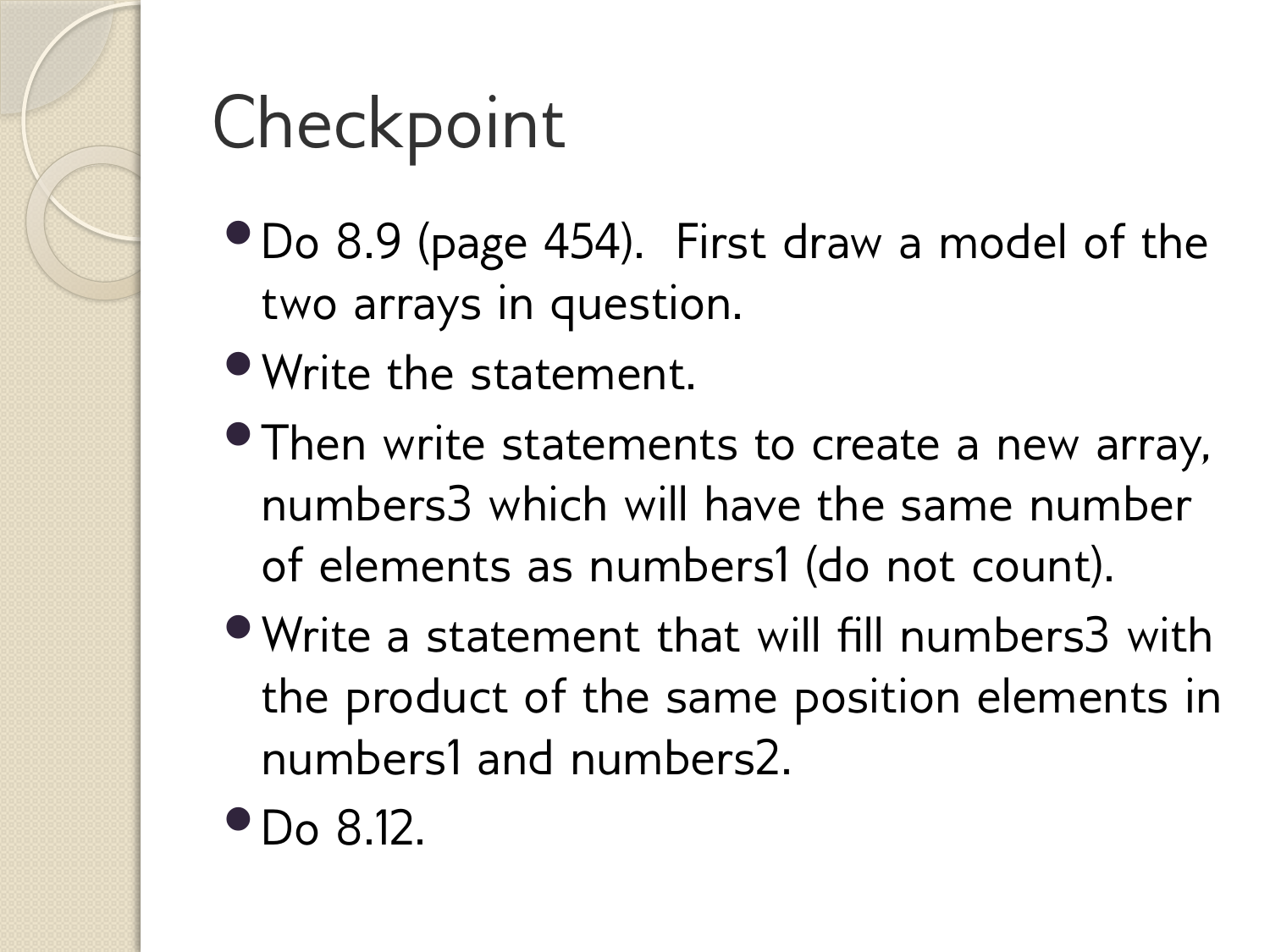

# Checkpoint
Do 8.9 (page 454).  First draw a model of the two arrays in question.
Write the statement.
Then write statements to create a new array, numbers3 which will have the same number of elements as numbers1 (do not count).
Write a statement that will fill numbers3 with the product of the same position elements in numbers1 and numbers2.
Do 8.12.